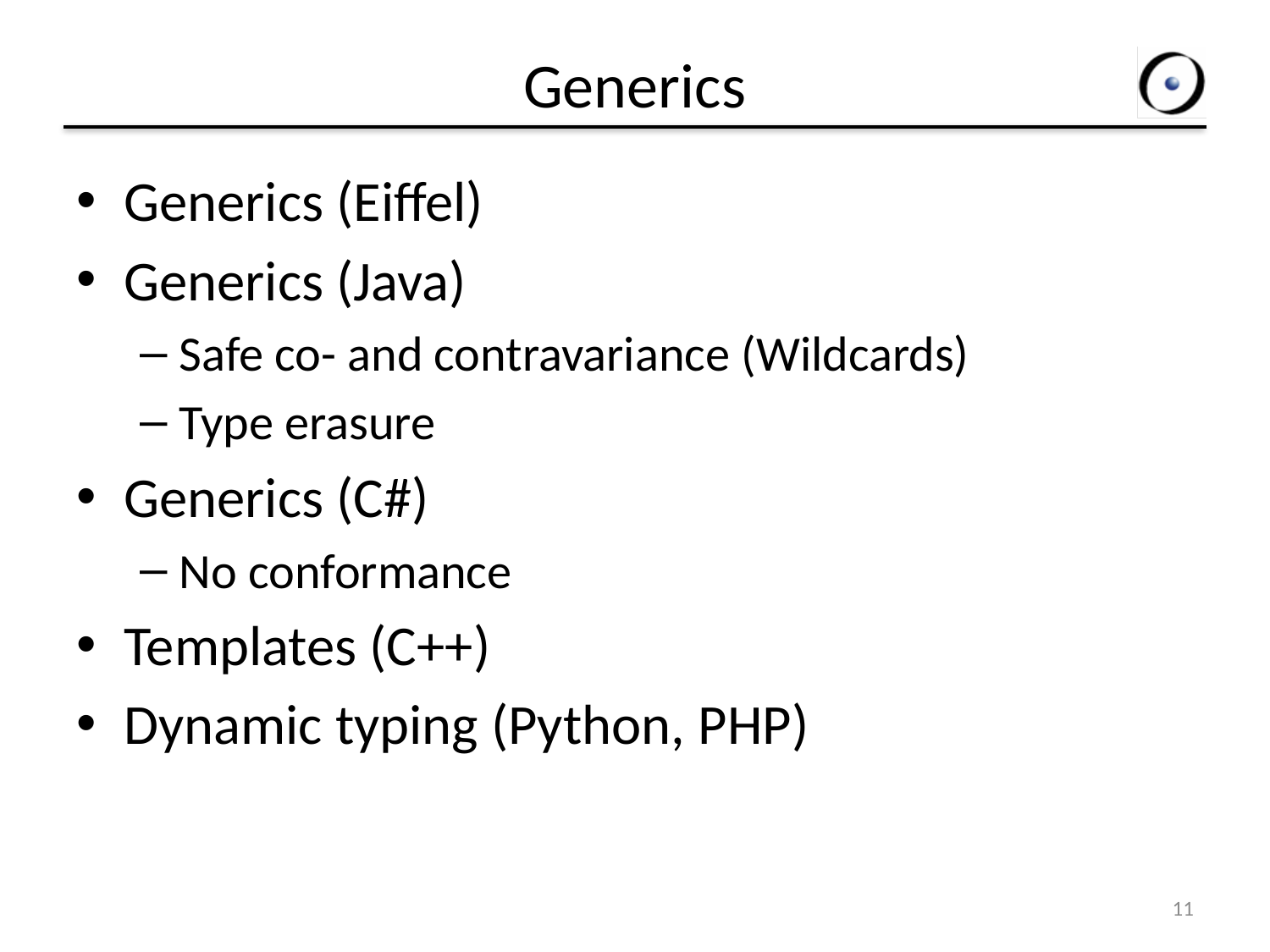

# Generics
Generics (Eiffel)
Generics (Java)
Safe co- and contravariance (Wildcards)
Type erasure
Generics (C#)
No conformance
Templates (C++)
Dynamic typing (Python, PHP)
11